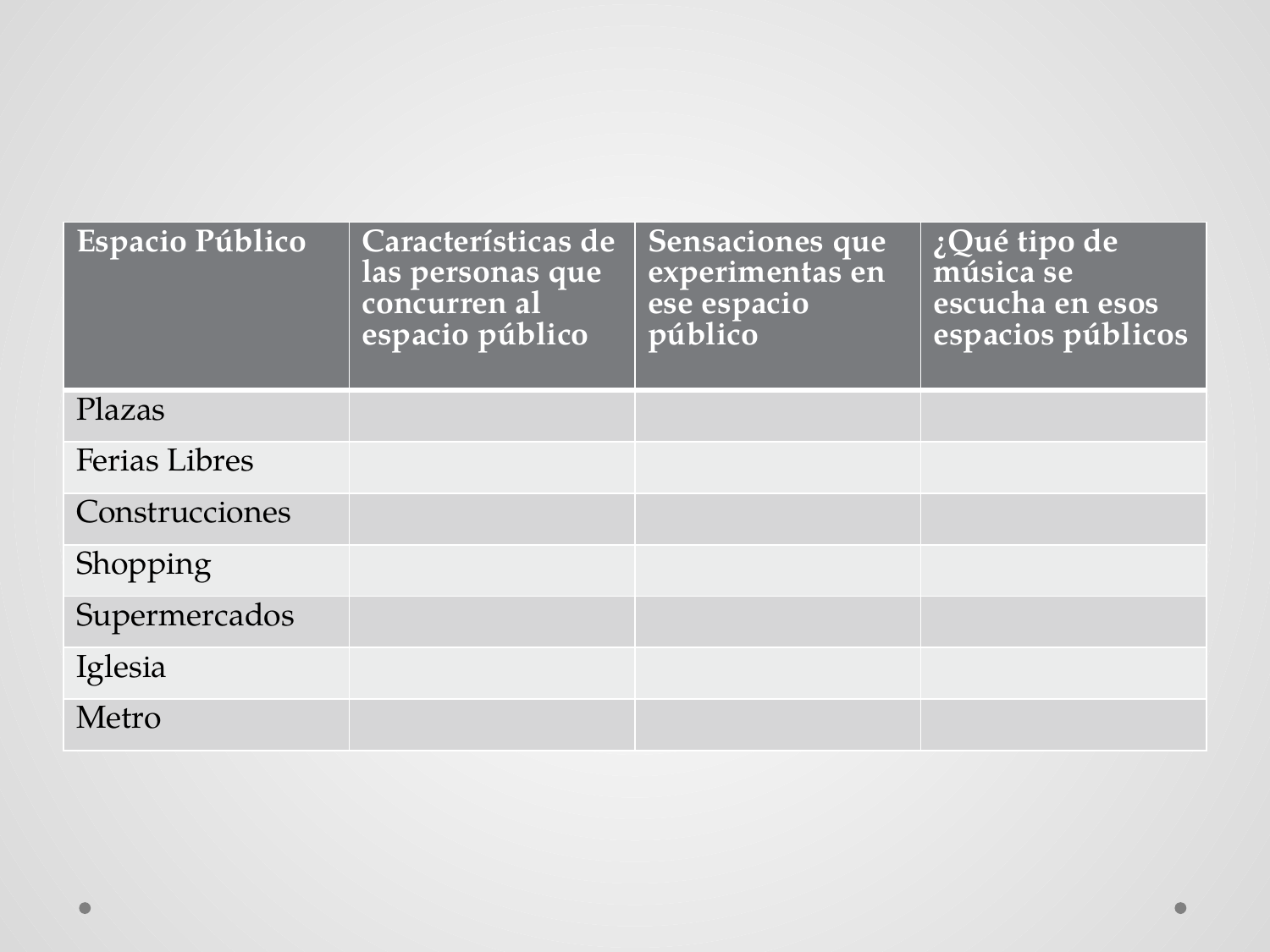

| Espacio Público | Características de las personas que concurren al espacio público | Sensaciones que experimentas en ese espacio público | ¿Qué tipo de música se escucha en esos espacios públicos |
| --- | --- | --- | --- |
| Plazas |  |  |  |
| Ferias Libres |  |  |  |
| Construcciones |  |  |  |
| Shopping |  |  |  |
| Supermercados |  |  |  |
| Iglesia |  |  |  |
| Metro |  |  |  |